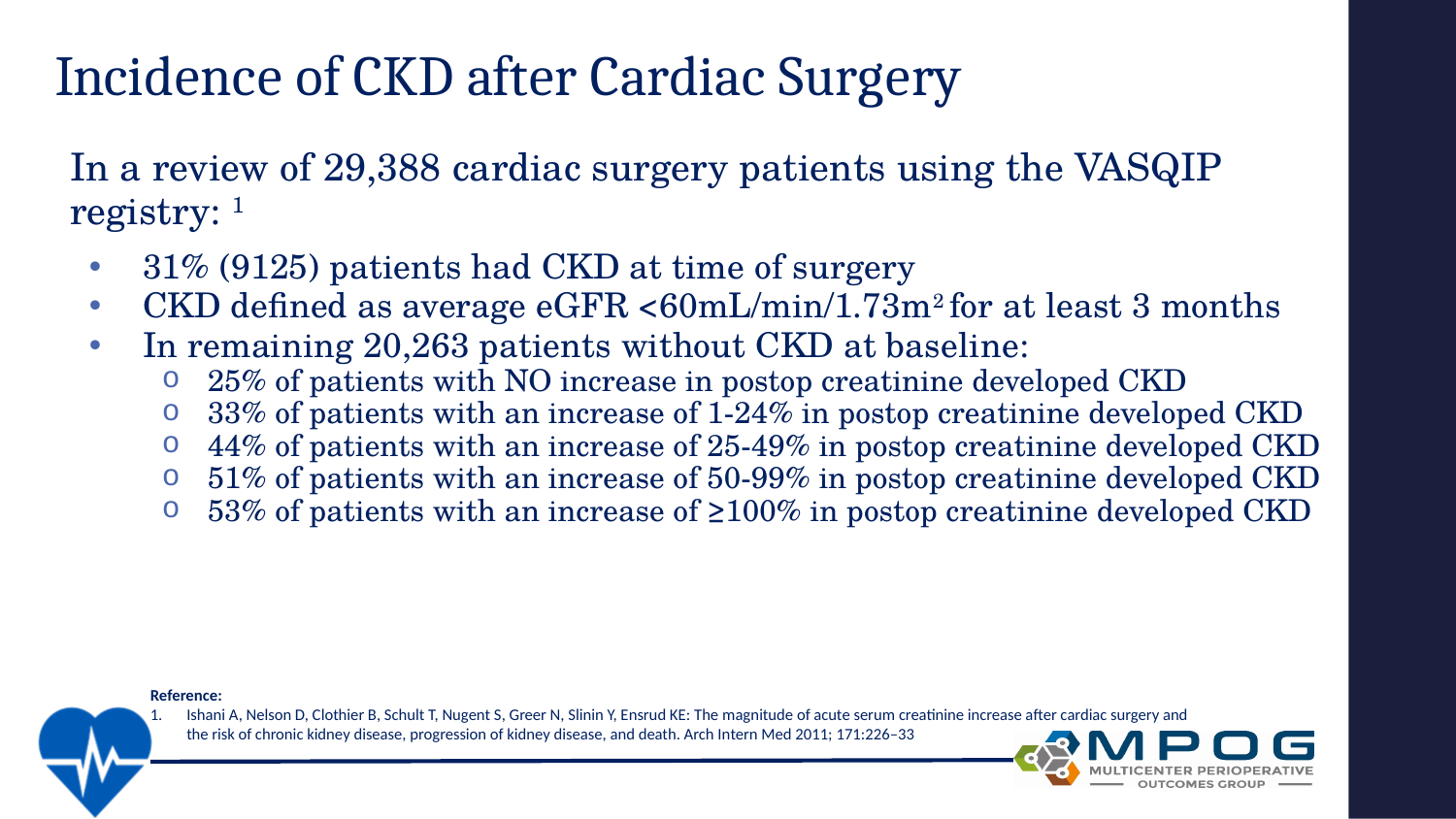

# Incidence of CKD after Cardiac Surgery
In a review of 29,388 cardiac surgery patients using the VASQIP registry: 1
31% (9125) patients had CKD at time of surgery
CKD defined as average eGFR <60mL/min/1.73m2 for at least 3 months
In remaining 20,263 patients without CKD at baseline:
25% of patients with NO increase in postop creatinine developed CKD
33% of patients with an increase of 1-24% in postop creatinine developed CKD
44% of patients with an increase of 25-49% in postop creatinine developed CKD
51% of patients with an increase of 50-99% in postop creatinine developed CKD
53% of patients with an increase of ≥100% in postop creatinine developed CKD
Reference:
Ishani A, Nelson D, Clothier B, Schult T, Nugent S, Greer N, Slinin Y, Ensrud KE: The magnitude of acute serum creatinine increase after cardiac surgery and the risk of chronic kidney disease, progression of kidney disease, and death. Arch Intern Med 2011; 171:226–33